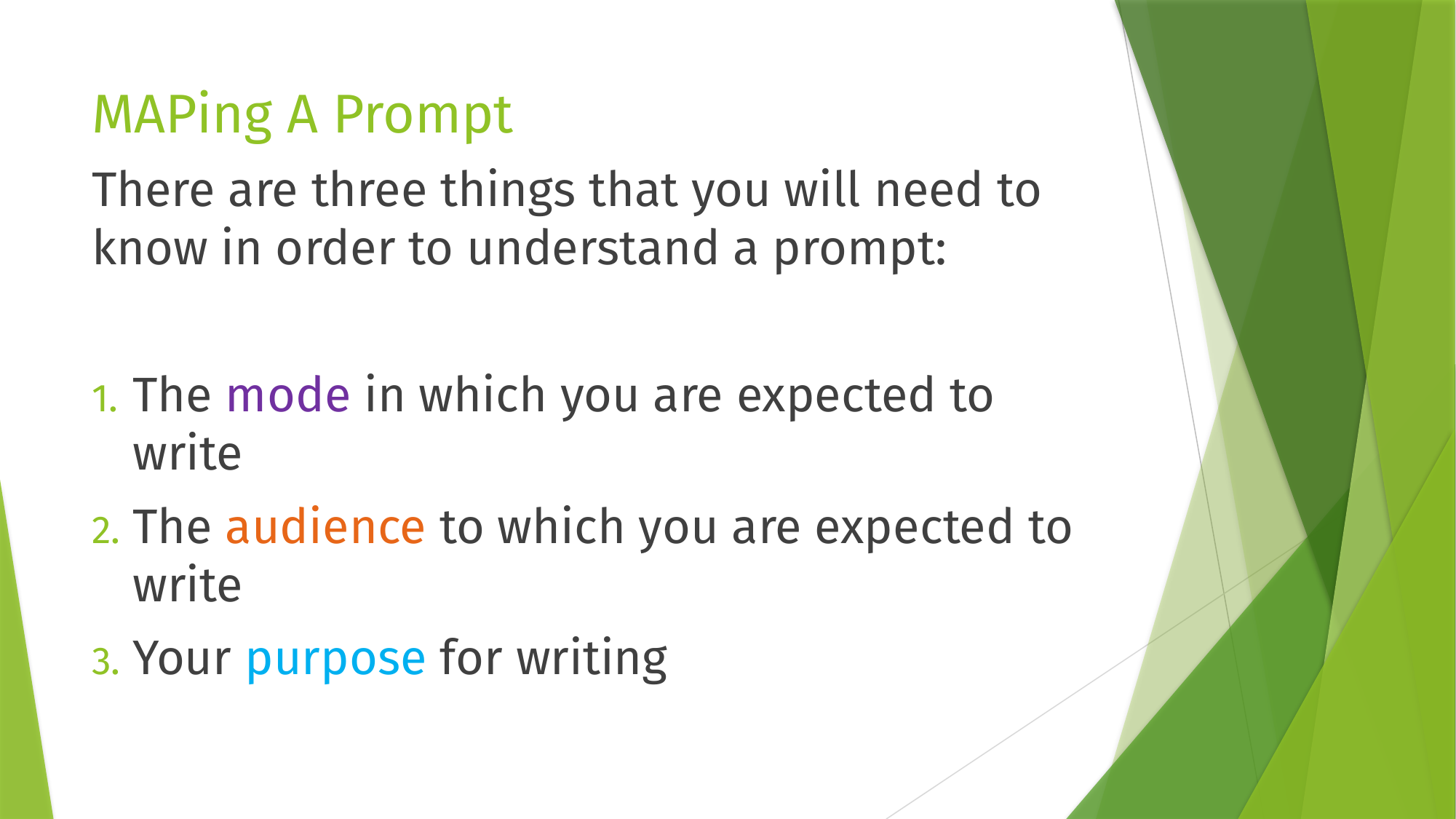

# MAPing A Prompt
There are three things that you will need to know in order to understand a prompt:

The mode in which you are expected to write
The audience to which you are expected to write
Your purpose for writing